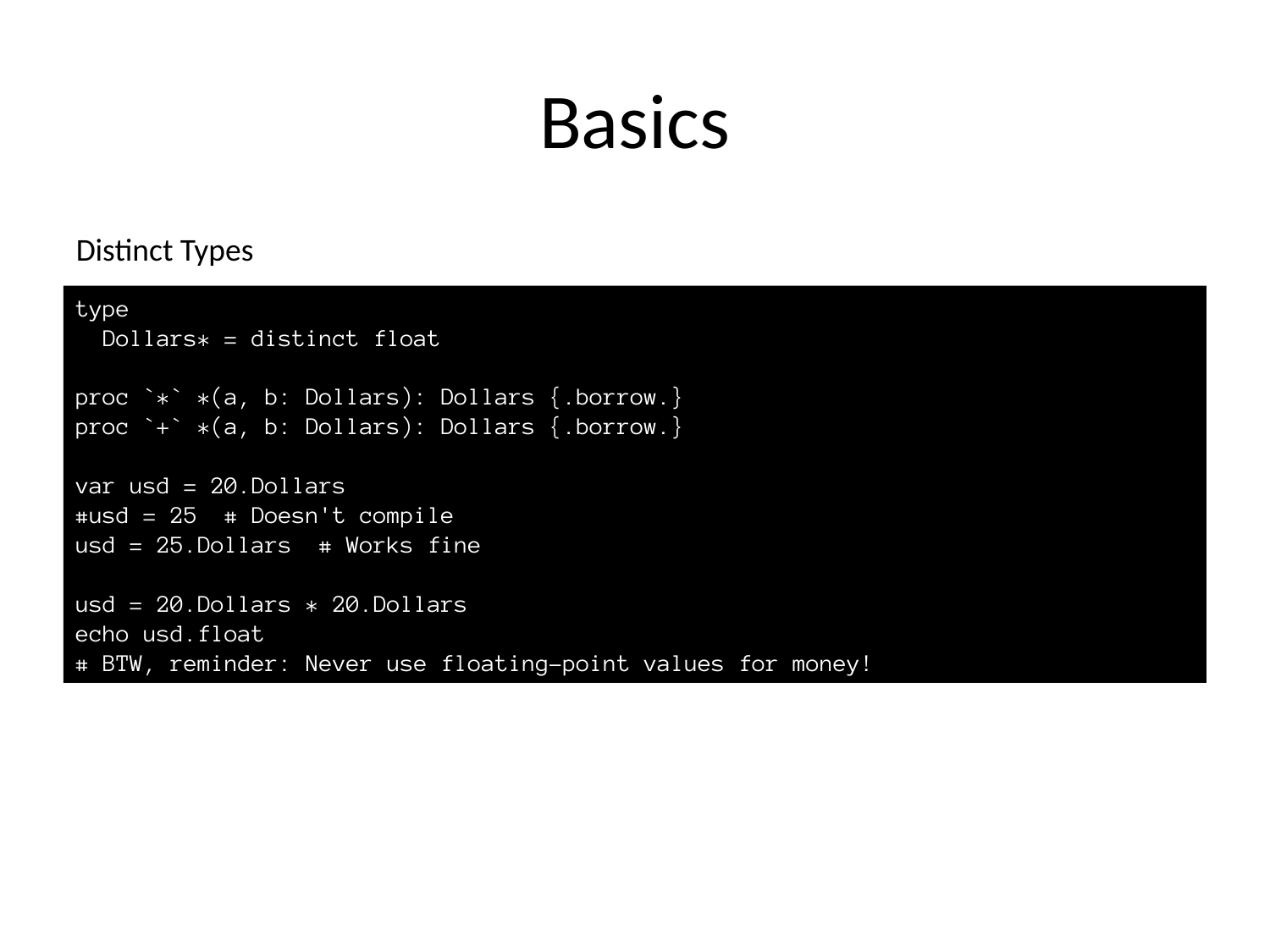

# Basics
Distinct Types
type
  Dollars* = distinct float

proc `*` *(a, b: Dollars): Dollars {.borrow.}
proc `+` *(a, b: Dollars): Dollars {.borrow.}

var usd = 20.Dollars
#usd = 25  # Doesn't compile
usd = 25.Dollars  # Works fine

usd = 20.Dollars * 20.Dollars
echo usd.float
# BTW, reminder: Never use floating-point values for money!